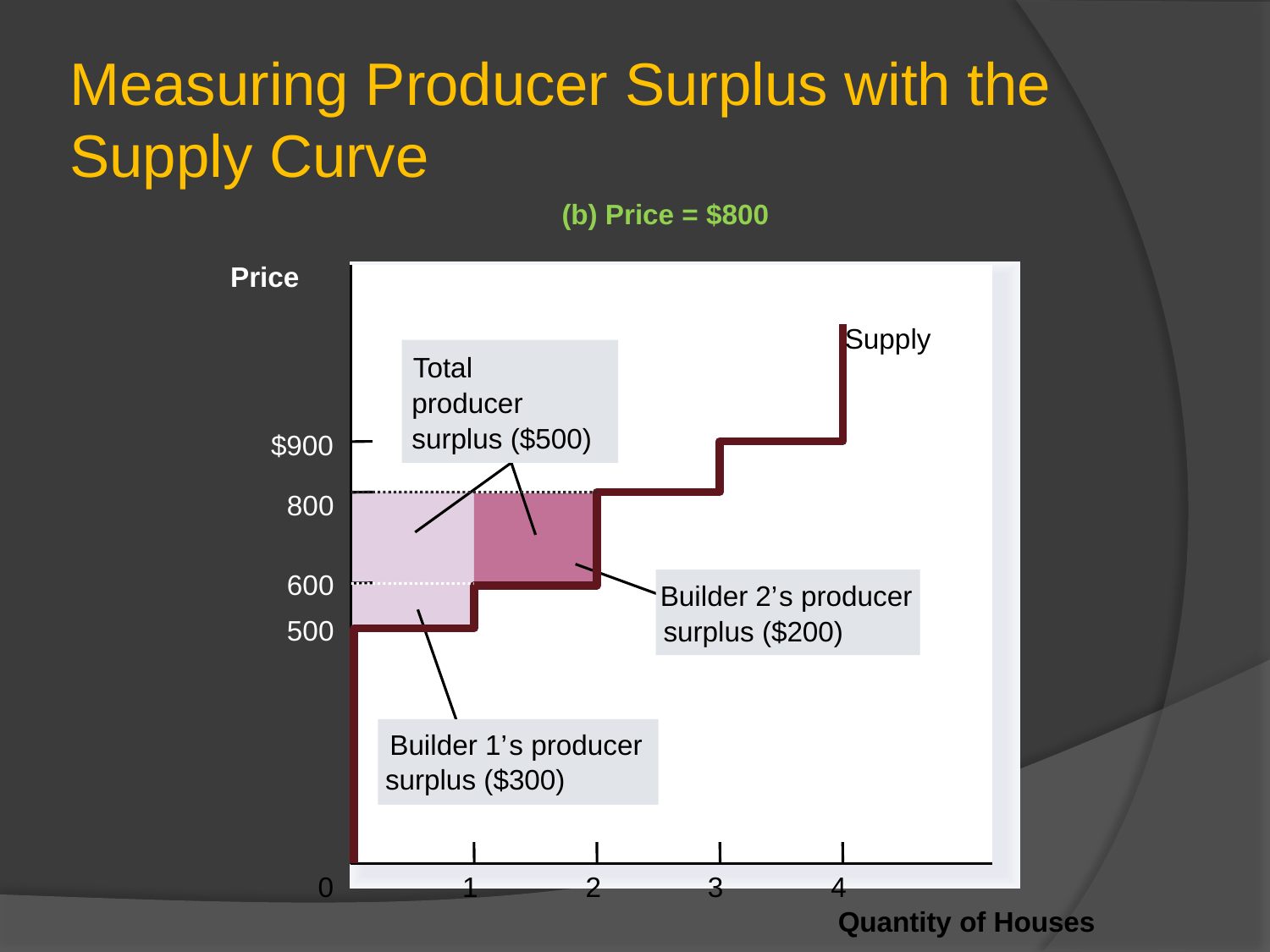

# Measuring Producer Surplus with the Supply Curve
(b) Price = $800
Price

Supply

Total
producer
surplus ($500)

$900

800

Builder 2’
 s producer
surplus ($200)
600

Builder 1’
s producer
surplus ($300)
500

0
1
2
3
4
Quantity of Houses